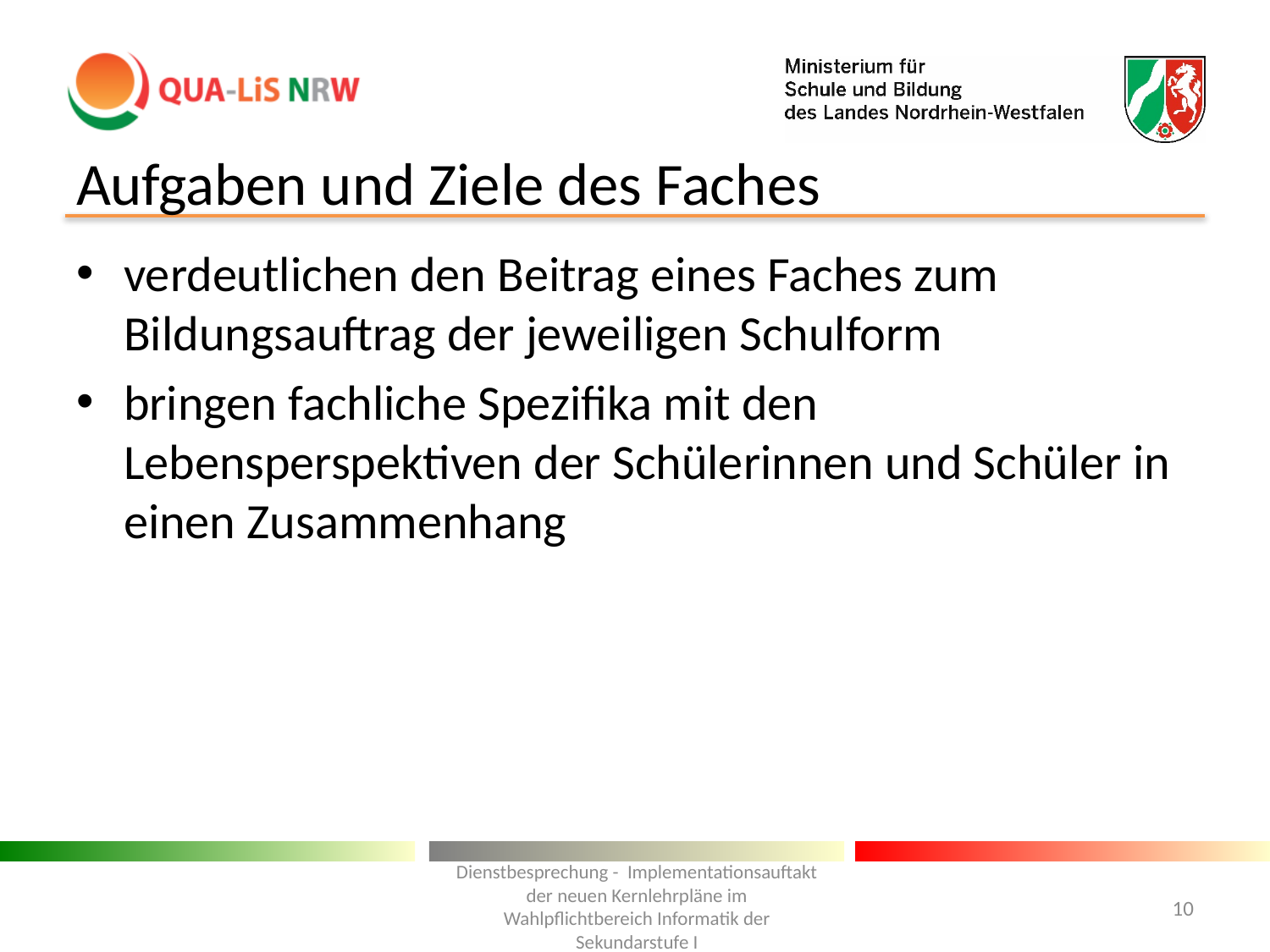

# Aufgaben und Ziele des Faches
verdeutlichen den Beitrag eines Faches zum Bildungsauftrag der jeweiligen Schulform
bringen fachliche Spezifika mit den Lebensperspektiven der Schülerinnen und Schüler in einen Zusammenhang

Dienstbesprechung -  Implementationsauftakt der neuen Kernlehrpläne im Wahlpflichtbereich Informatik der Sekundarstufe I
10